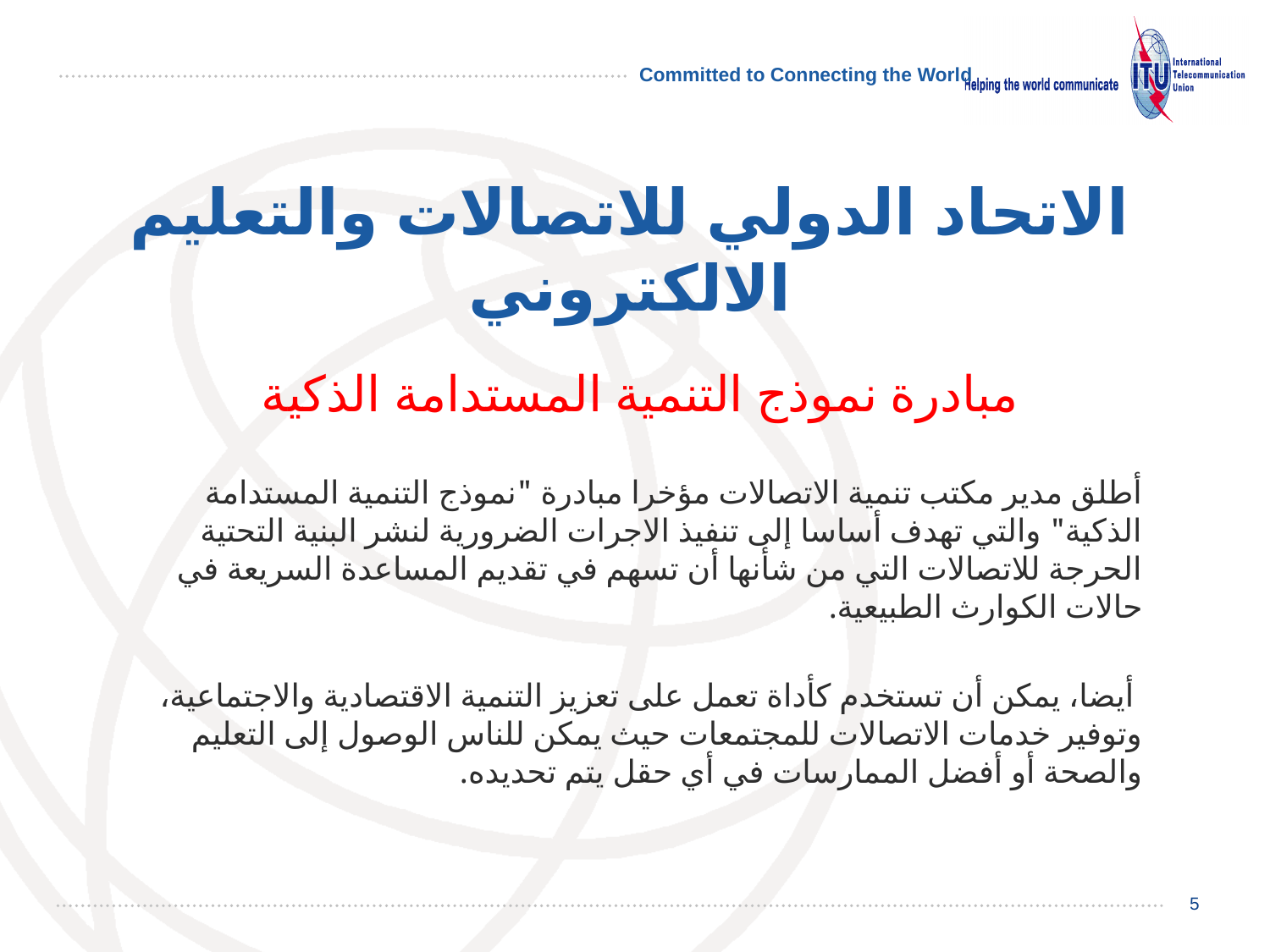

# الاتحاد الدولي للاتصالات والتعليم الالكتروني
مبادرة نموذج التنمية المستدامة الذكية

أطلق مدير مكتب تنمية الاتصالات مؤخرا مبادرة "نموذج التنمية المستدامة الذكية" والتي تهدف أساسا إلى تنفيذ الاجرات الضرورية لنشر البنية التحتية الحرجة للاتصالات التي من شأنها أن تسهم في تقديم المساعدة السريعة في حالات الكوارث الطبيعية.

 أيضا، يمكن أن تستخدم كأداة تعمل على تعزيز التنمية الاقتصادية والاجتماعية، وتوفير خدمات الاتصالات للمجتمعات حيث يمكن للناس الوصول إلى التعليم والصحة أو أفضل الممارسات في أي حقل يتم تحديده.
5